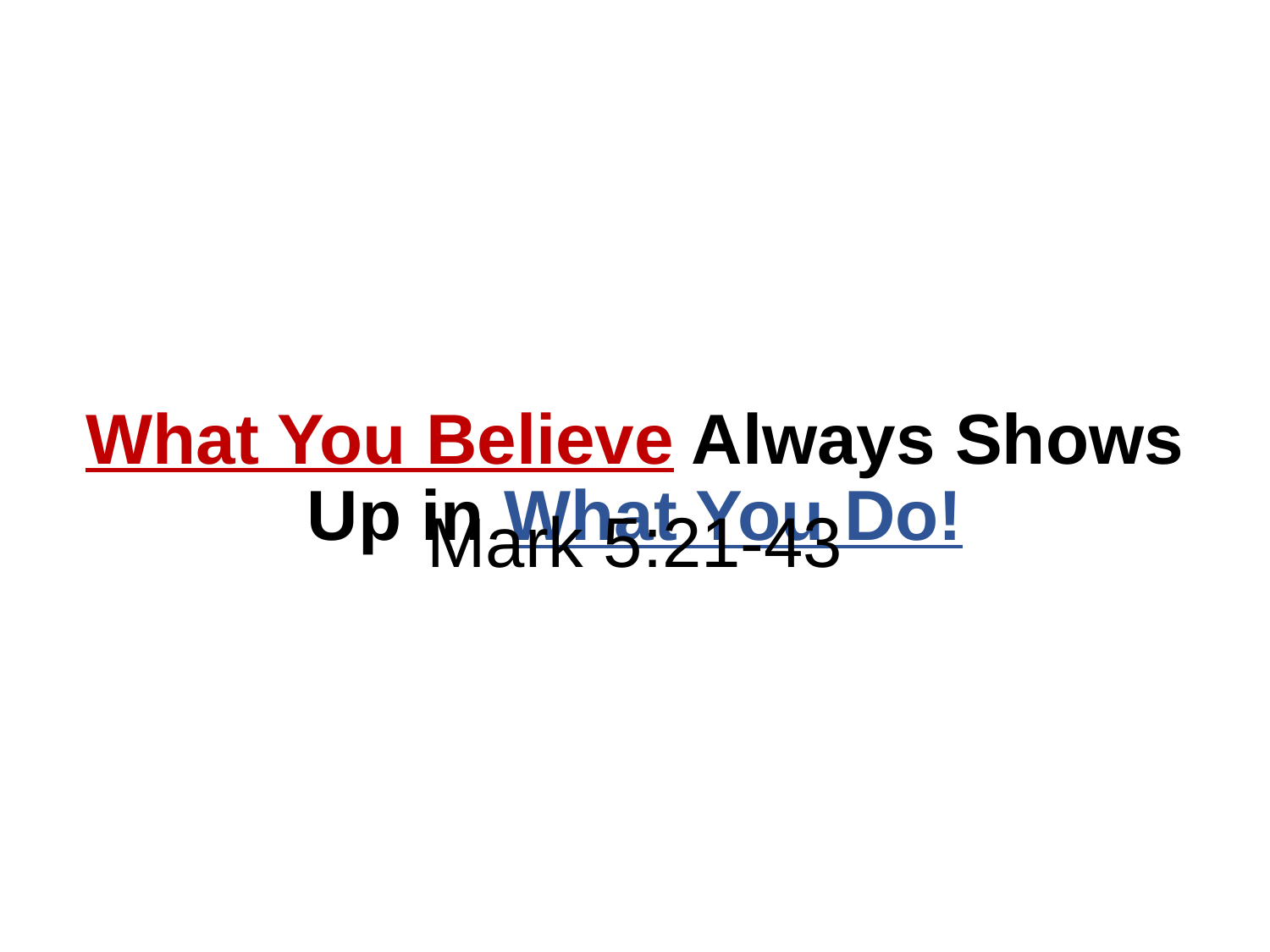

# What You Believe Always Shows Up in What You Do!
Mark 5:21-43